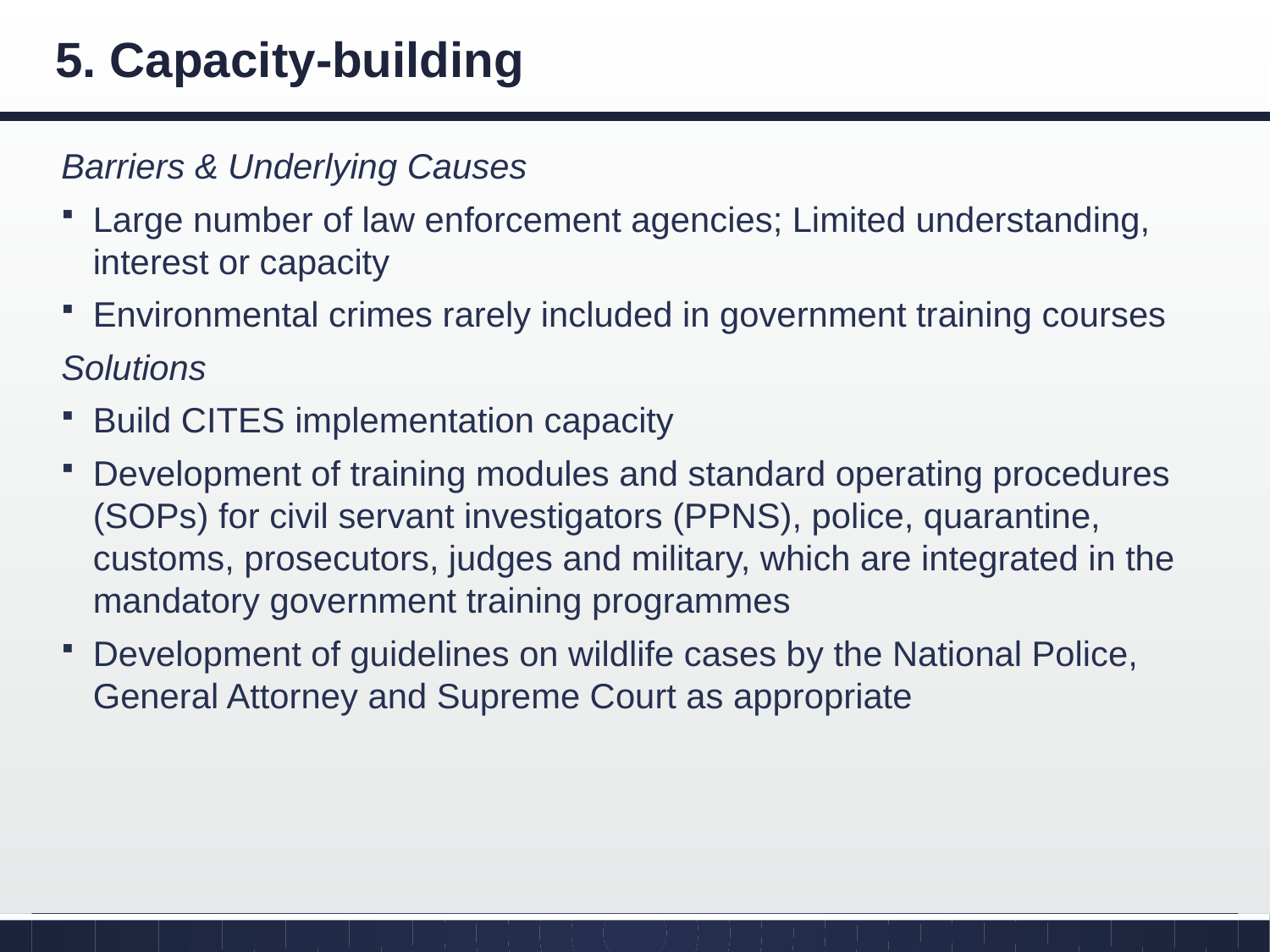

# 5. Capacity-building
Barriers & Underlying Causes
Large number of law enforcement agencies; Limited understanding, interest or capacity
Environmental crimes rarely included in government training courses
Solutions
Build CITES implementation capacity
Development of training modules and standard operating procedures (SOPs) for civil servant investigators (PPNS), police, quarantine, customs, prosecutors, judges and military, which are integrated in the mandatory government training programmes
Development of guidelines on wildlife cases by the National Police, General Attorney and Supreme Court as appropriate